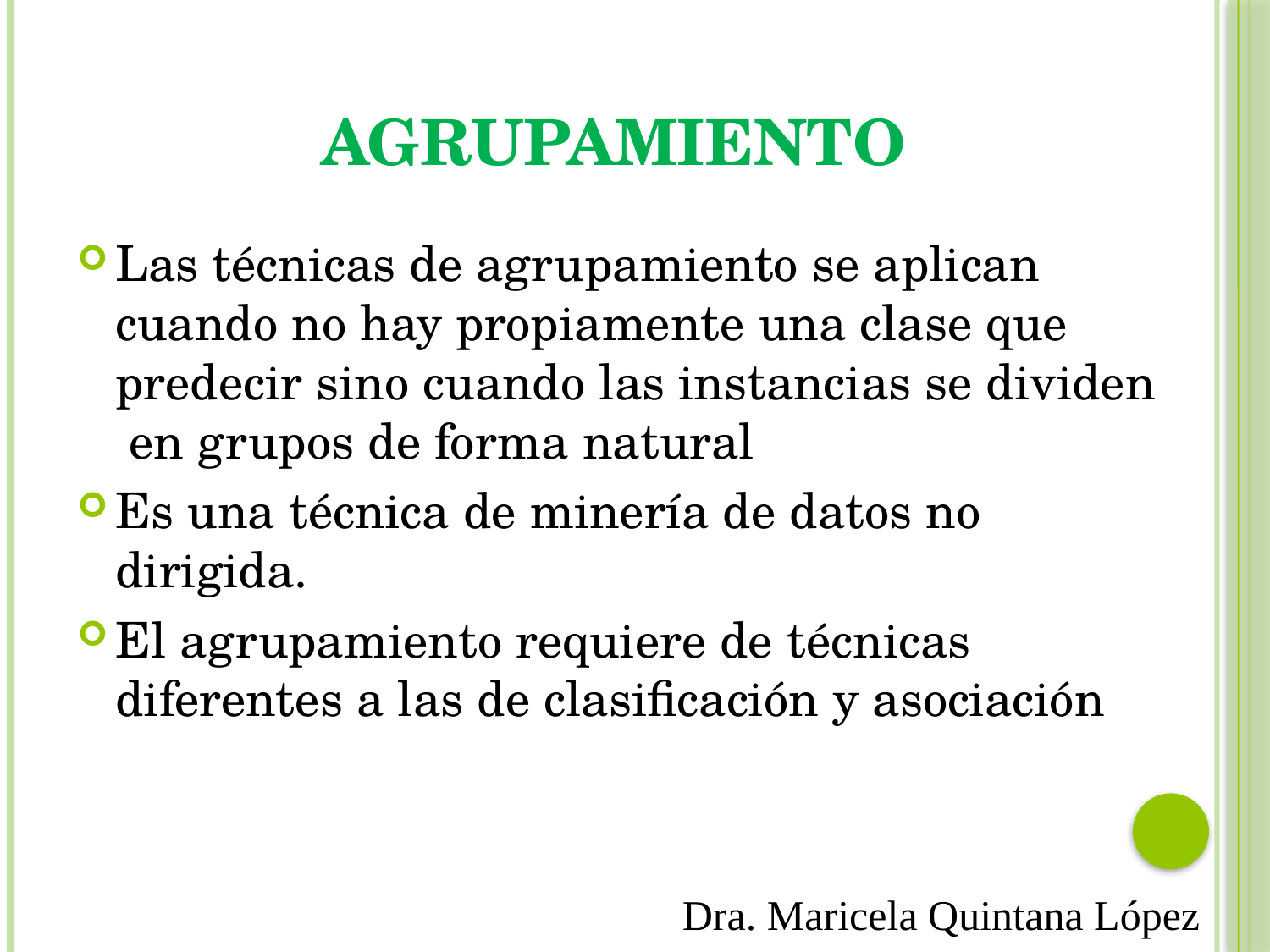

Agrupamiento
Las técnicas de agrupamiento se aplican cuando no hay propiamente una clase que predecir sino cuando las instancias se dividen  en grupos de forma natural
Es una técnica de minería de datos no dirigida.
El agrupamiento requiere de técnicas diferentes a las de clasificación y asociación